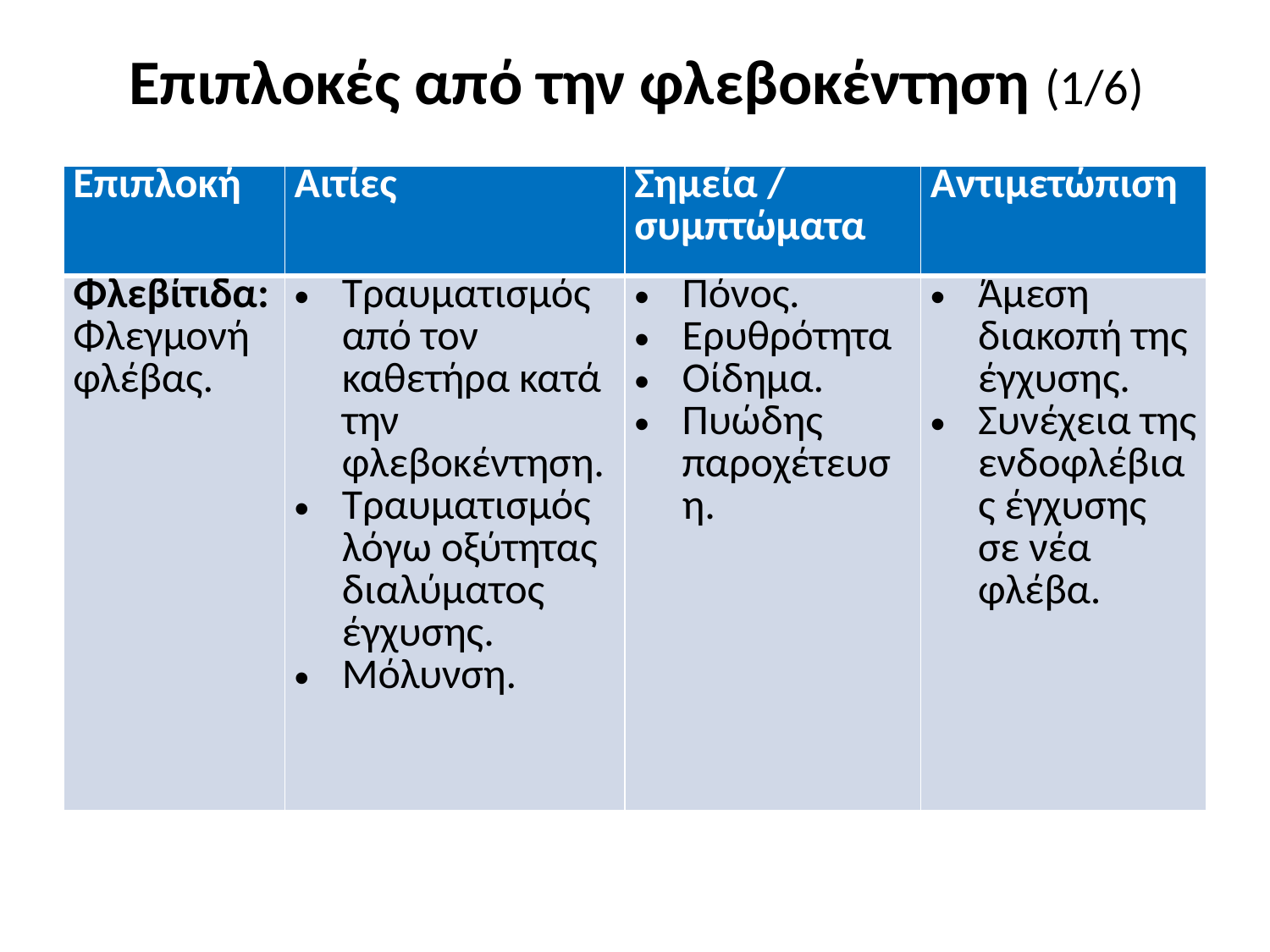

# Επιπλοκές από την φλεβοκέντηση (1/6)
| Επιπλοκή | Αιτίες | Σημεία / συμπτώματα | Αντιμετώπιση |
| --- | --- | --- | --- |
| Φλεβίτιδα: Φλεγμονή φλέβας. | Τραυματισμός από τον καθετήρα κατά την φλεβοκέντηση. Τραυματισμός λόγω οξύτητας διαλύματος έγχυσης. Μόλυνση. | Πόνος. Ερυθρότητα Οίδημα. Πυώδης παροχέτευση. | Άμεση διακοπή της έγχυσης. Συνέχεια της ενδοφλέβιας έγχυσης σε νέα φλέβα. |